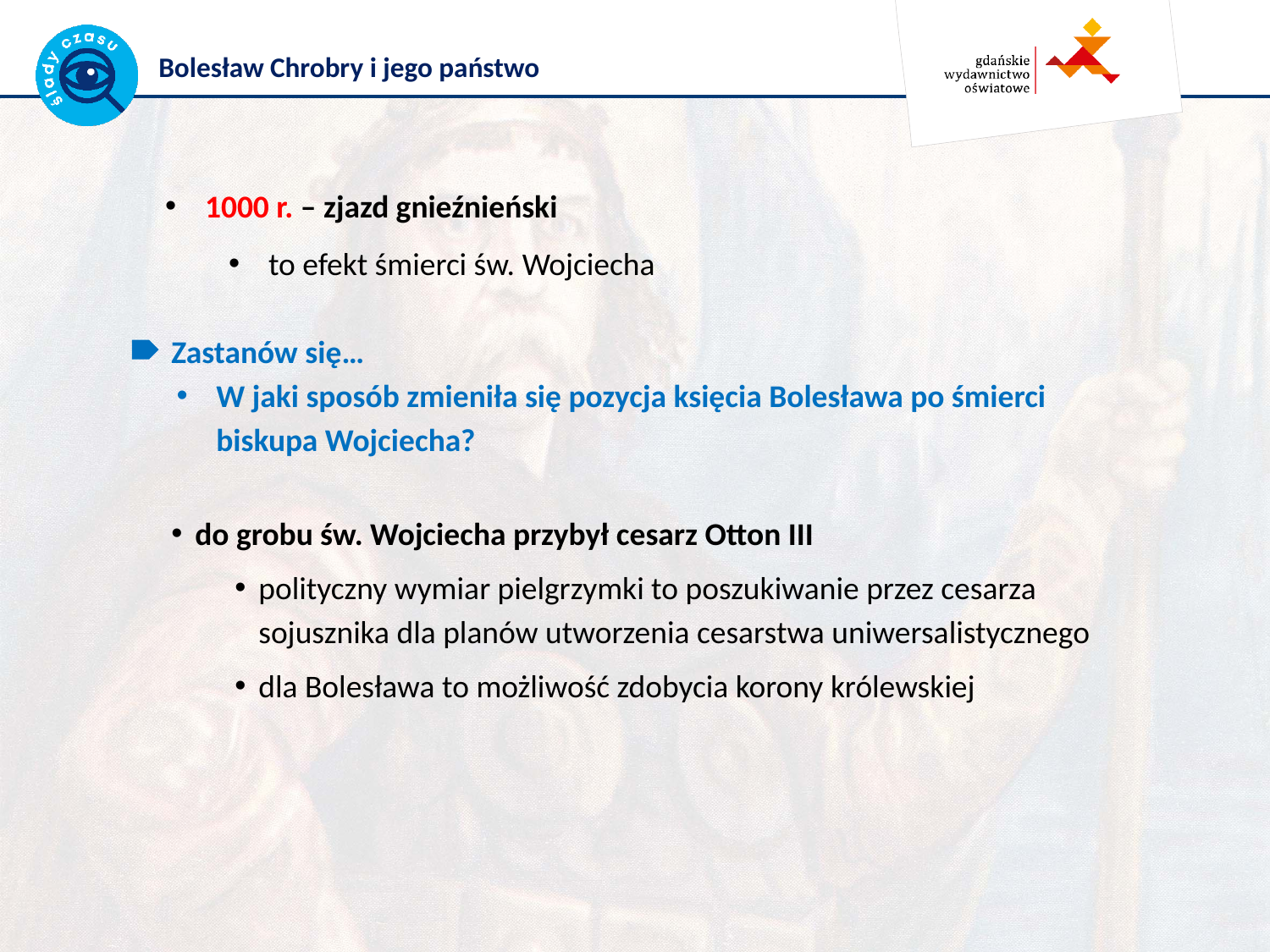

1000 r. – zjazd gnieźnieński
to efekt śmierci św. Wojciecha
Zastanów się…
W jaki sposób zmieniła się pozycja księcia Bolesława po śmierci biskupa Wojciecha?

do grobu św. Wojciecha przybył cesarz Otton III
polityczny wymiar pielgrzymki to poszukiwanie przez cesarza sojusznika dla planów utworzenia cesarstwa uniwersalistycznego
dla Bolesława to możliwość zdobycia korony królewskiej